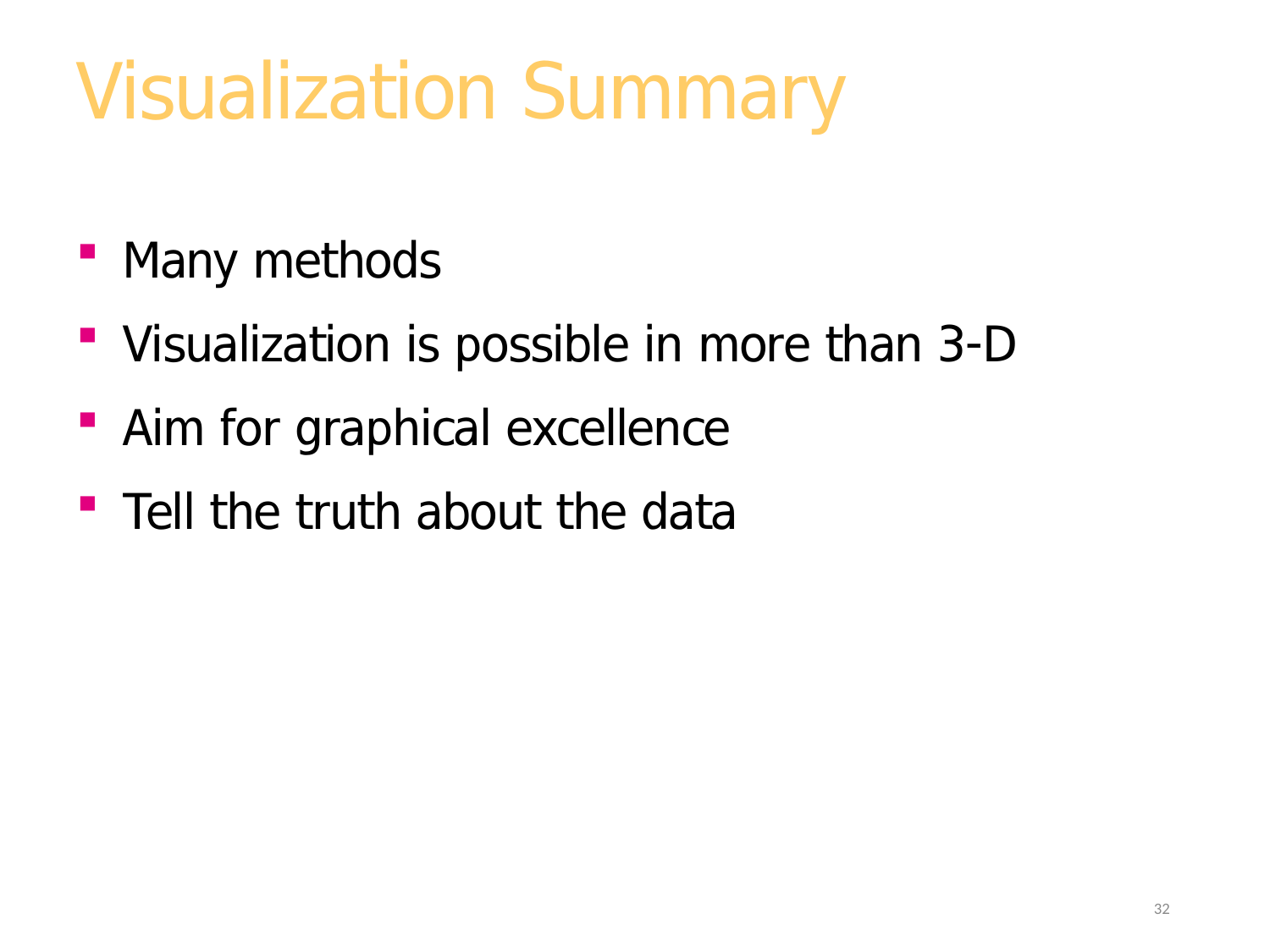

# Visualization Summary
 Many methods
 Visualization is possible in more than 3-D
 Aim for graphical excellence
 Tell the truth about the data
32